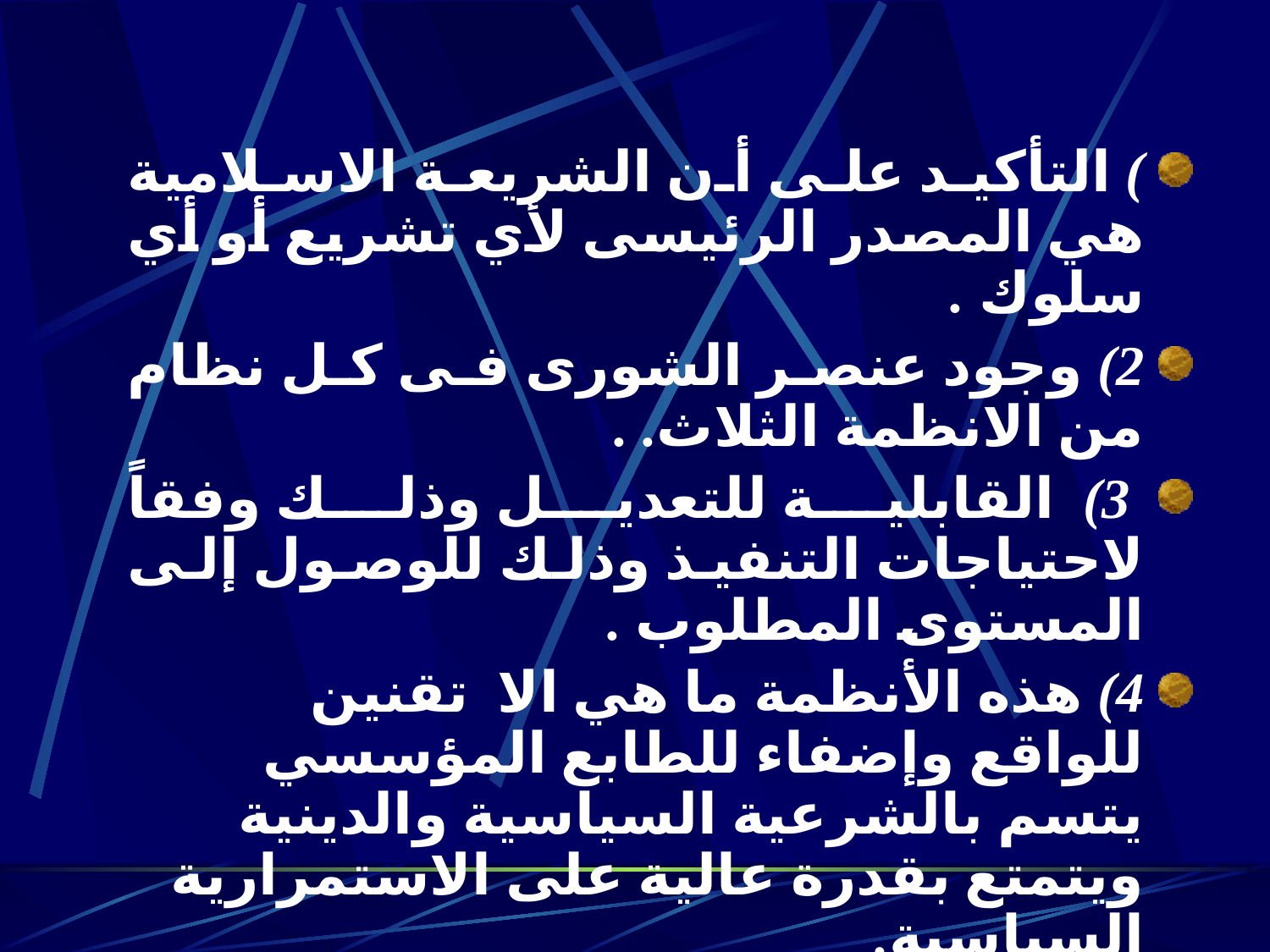

#
) التأكيد على أن الشريعة الاسلامية هي المصدر الرئيسى لأي تشريع أو أي سلوك .
2) وجود عنصر الشورى فى كل نظام من الانظمة الثلاث. .
 3)  القابلية للتعديل وذلك وفقاً لاحتياجات التنفيذ وذلك للوصول إلى المستوى المطلوب .
4) هذه الأنظمة ما هي الا  تقنين للواقع وإضفاء للطابع المؤسسي  يتسم بالشرعية السياسية والدينية ويتمتع بقدرة عالية على الاستمرارية السياسية.
5)حق التعبير وهى ميزة تتسم بها الانظمة التى صاغها خادم الحرمين الشريفين